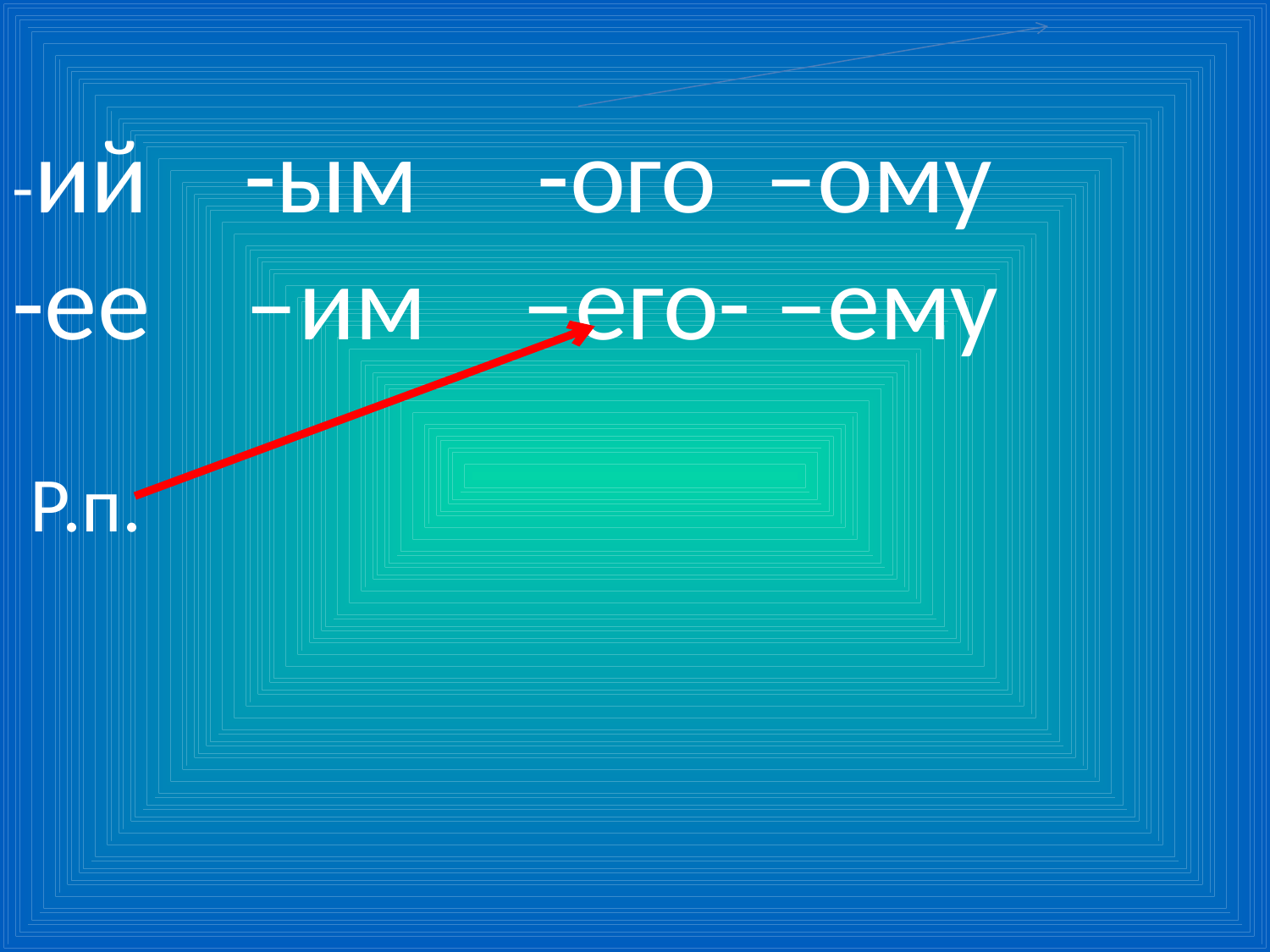

-ий    -ым     -ого  –ому
-ее    –им    –его- –ему

 Р.п.